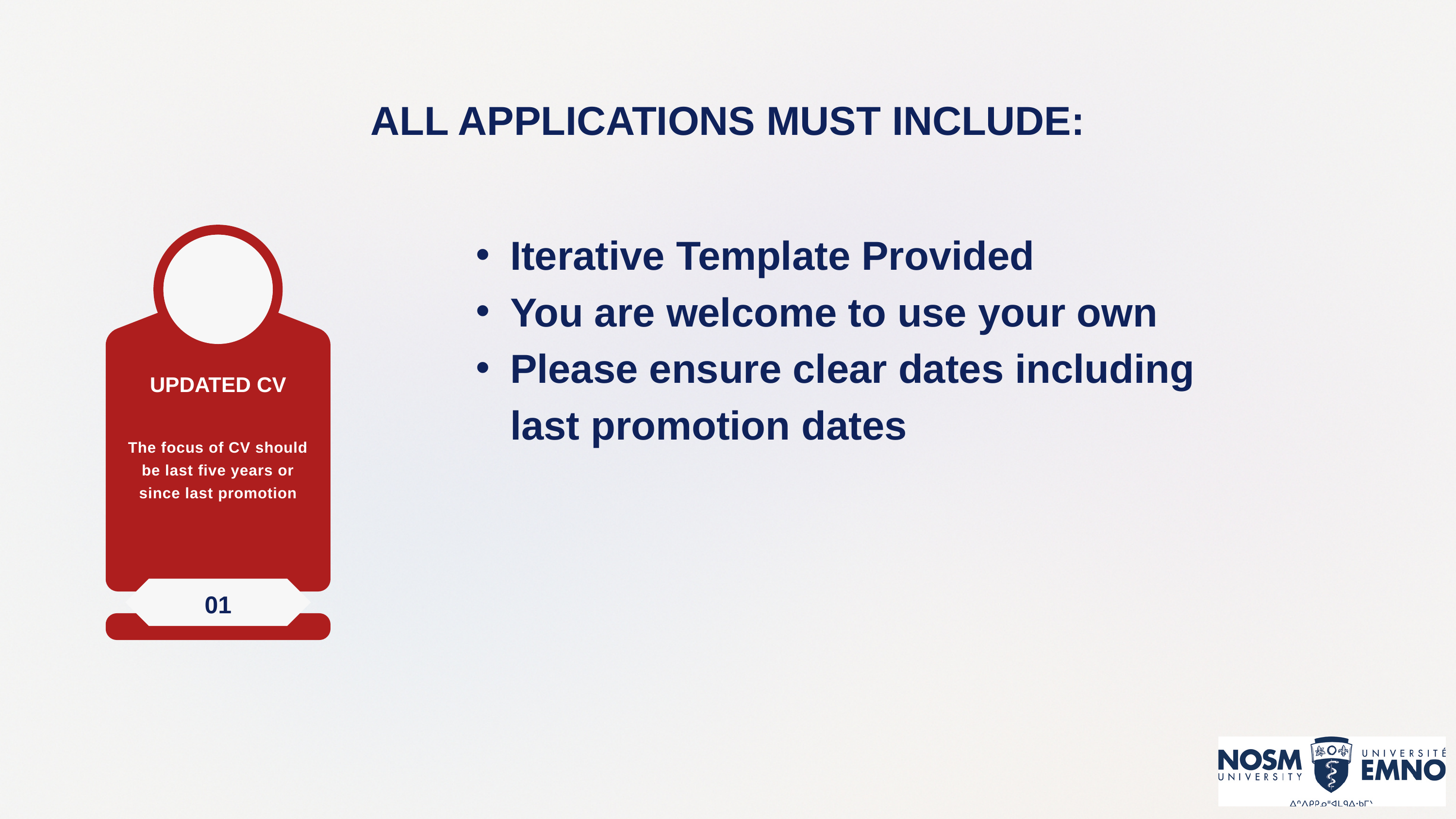

ALL APPLICATIONS MUST INCLUDE:
Iterative Template Provided
You are welcome to use your own
Please ensure clear dates including last promotion dates

UPDATED CV
The focus of CV should be last five years or since last promotion

01